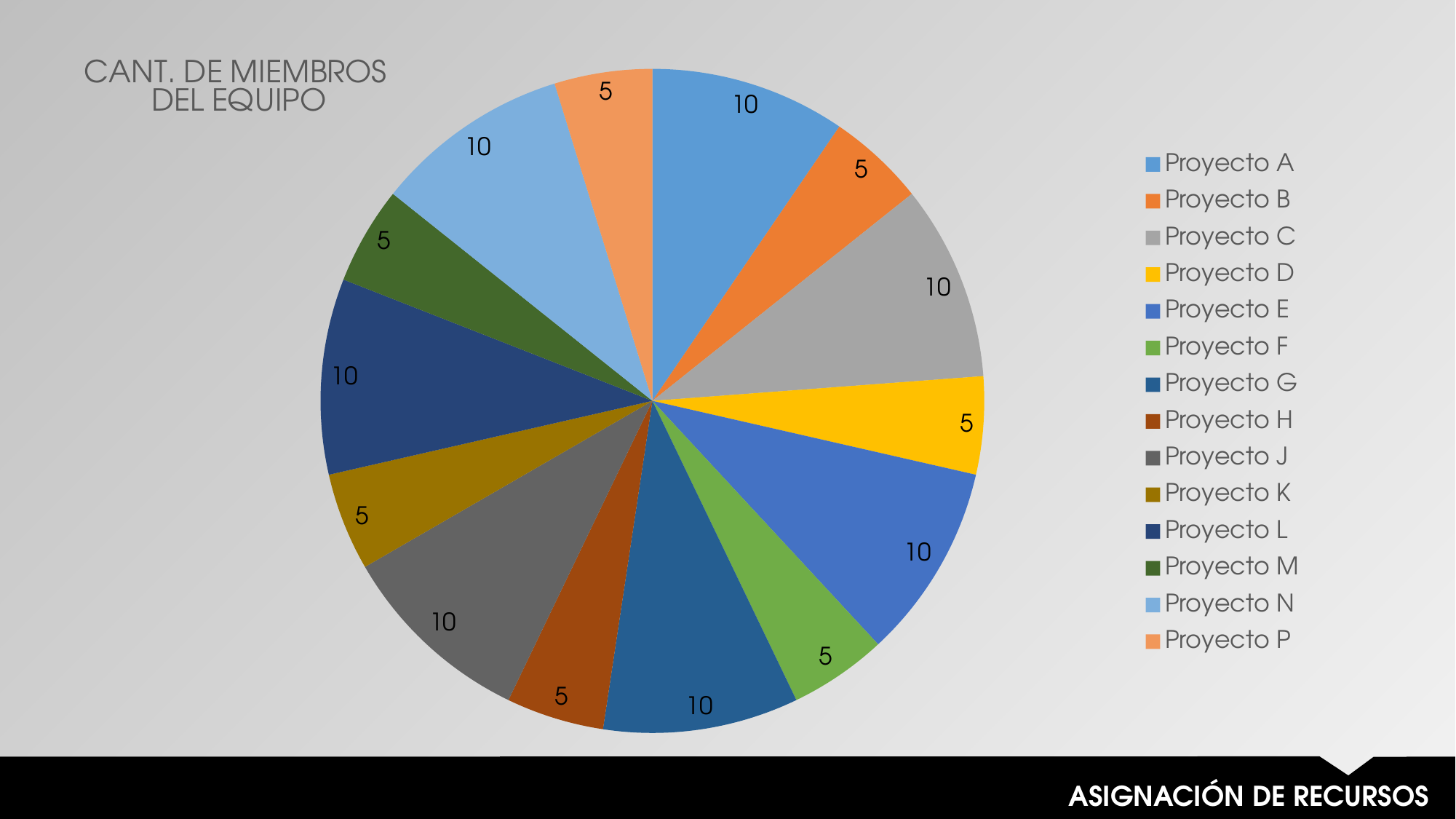

### Chart: CANT. DE MIEMBROS DEL EQUIPO

| Category | CANT. DE MIEMBROS DEL EQUIPO |
|---|---|
| Proyecto A | 10.0 |
| Proyecto B | 5.0 |
| Proyecto C | 10.0 |
| Proyecto D | 5.0 |
| Proyecto E | 10.0 |
| Proyecto F | 5.0 |
| Proyecto G | 10.0 |
| Proyecto H | 5.0 |
| Proyecto J | 10.0 |
| Proyecto K | 5.0 |
| Proyecto L | 10.0 |
| Proyecto M | 5.0 |
| Proyecto N | 10.0 |
| Proyecto P | 5.0 |
ASIGNACIÓN DE RECURSOS